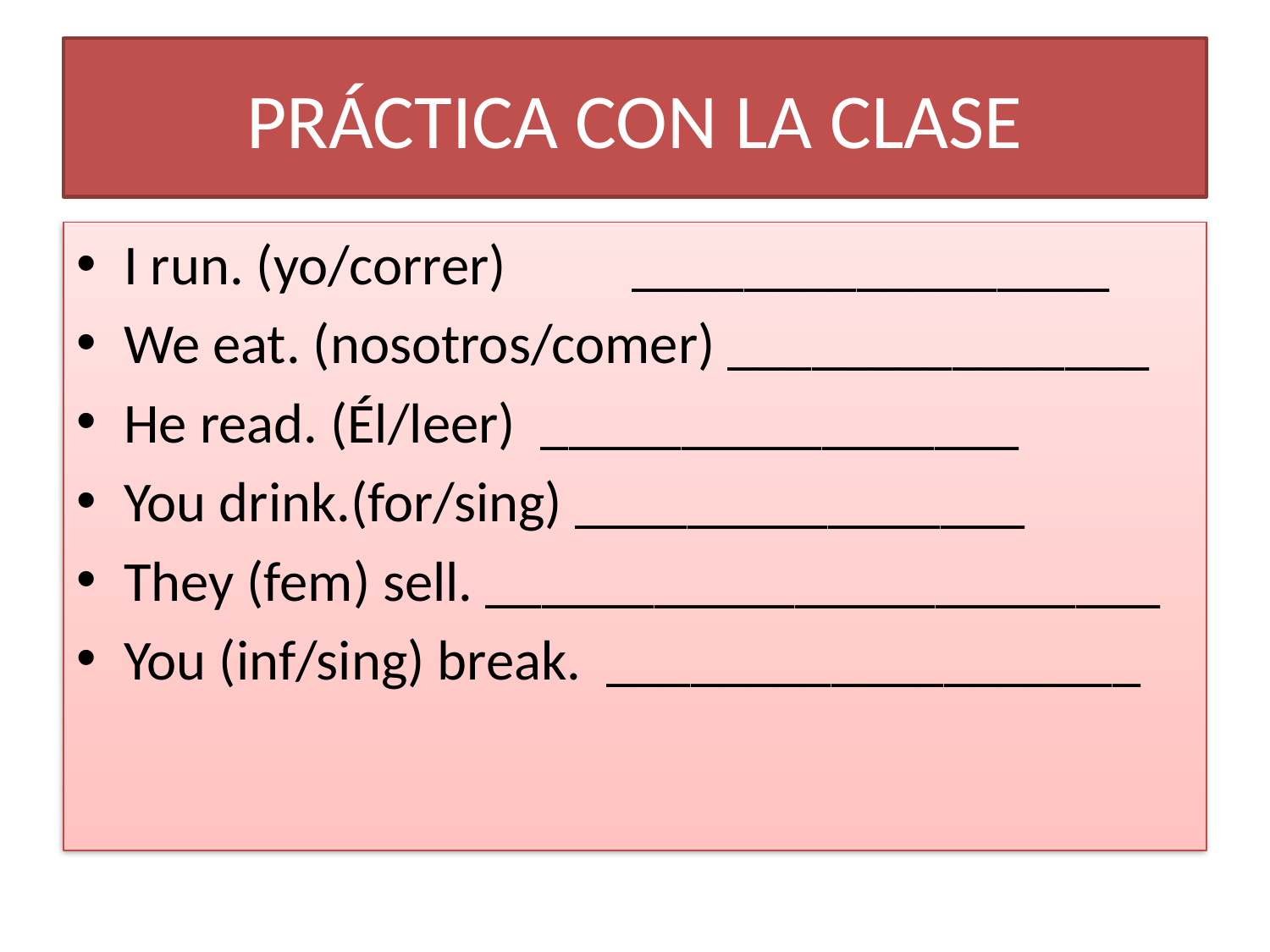

# PRÁCTICA CON LA CLASE
I run. (yo/correr)	_________________
We eat. (nosotros/comer) _______________
He read. (Él/leer)  _________________
You drink.(for/sing) ________________
They (fem) sell. ________________________
You (inf/sing) break.  ___________________